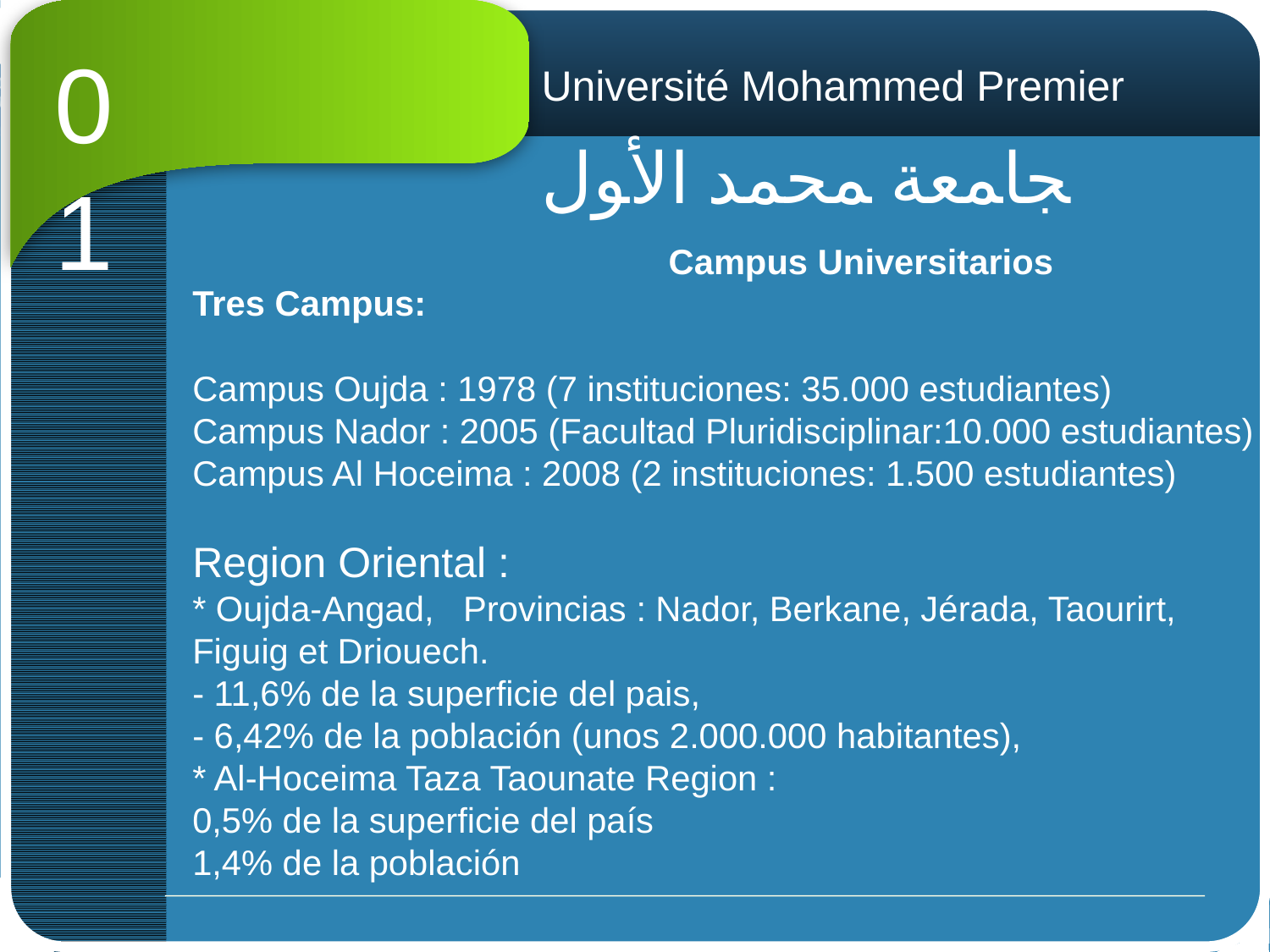

01
Université Mohammed Premier
 ﺠﺎﻤﻌﺔ ﻤﺤﻤﺪ ﺍﻷﻮﻝ
Campus Universitarios
Tres Campus:

Campus Oujda : 1978 (7 instituciones: 35.000 estudiantes)
Campus Nador : 2005 (Facultad Pluridisciplinar:10.000 estudiantes)
Campus Al Hoceima : 2008 (2 instituciones: 1.500 estudiantes)

Region Oriental :
* Oujda-Angad,   Provincias : Nador, Berkane, Jérada, Taourirt, Figuig et Driouech.
- 11,6% de la superficie del pais,
- 6,42% de la población (unos 2.000.000 habitantes),
* Al-Hoceima Taza Taounate Region :
0,5% de la superficie del país
1,4% de la población